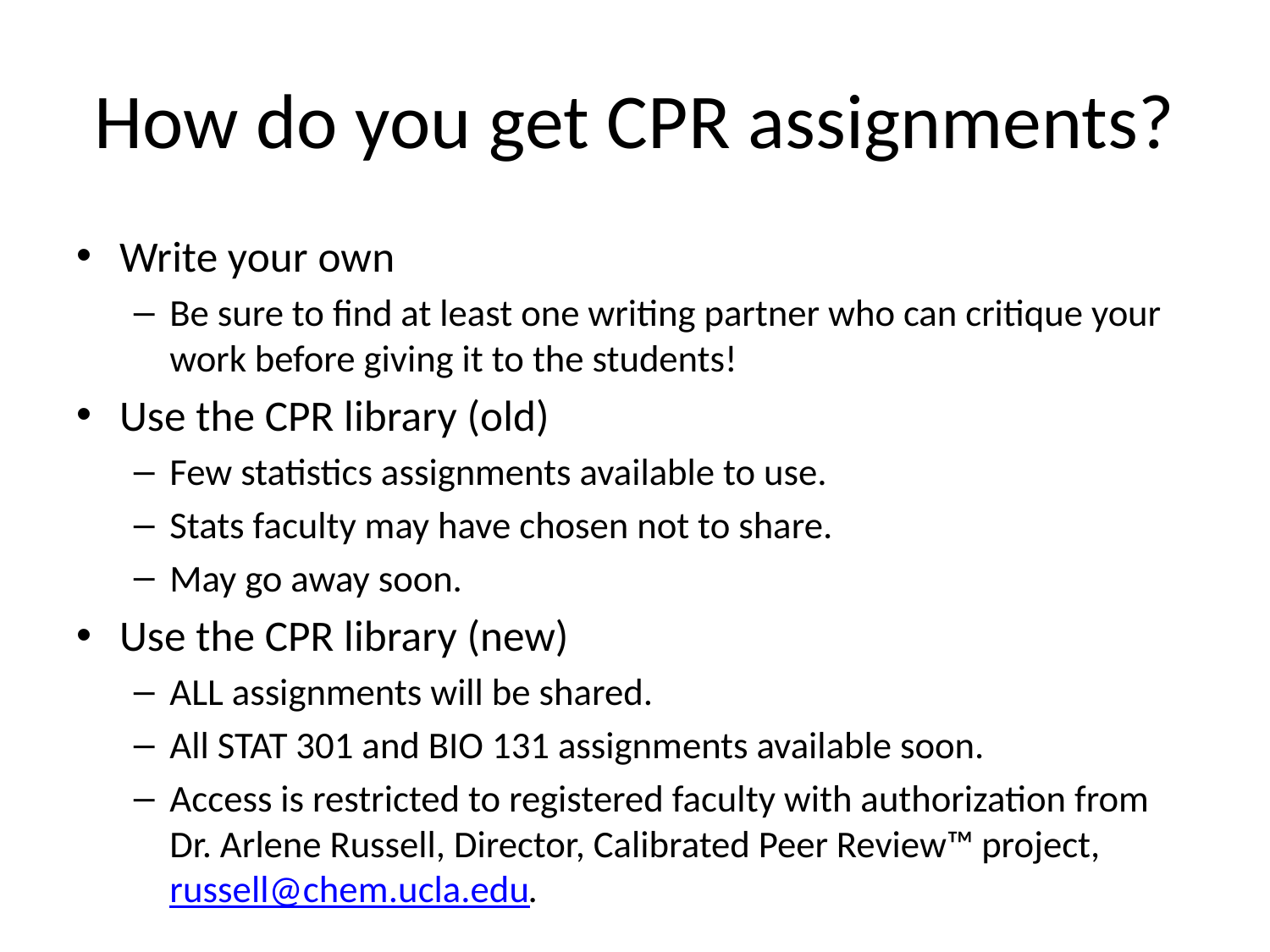

# How do you get CPR assignments?
Write your own
Be sure to find at least one writing partner who can critique your work before giving it to the students!
Use the CPR library (old)
Few statistics assignments available to use.
Stats faculty may have chosen not to share.
May go away soon.
Use the CPR library (new)
ALL assignments will be shared.
All STAT 301 and BIO 131 assignments available soon.
Access is restricted to registered faculty with authorization from Dr. Arlene Russell, Director, Calibrated Peer Review™ project, russell@chem.ucla.edu.